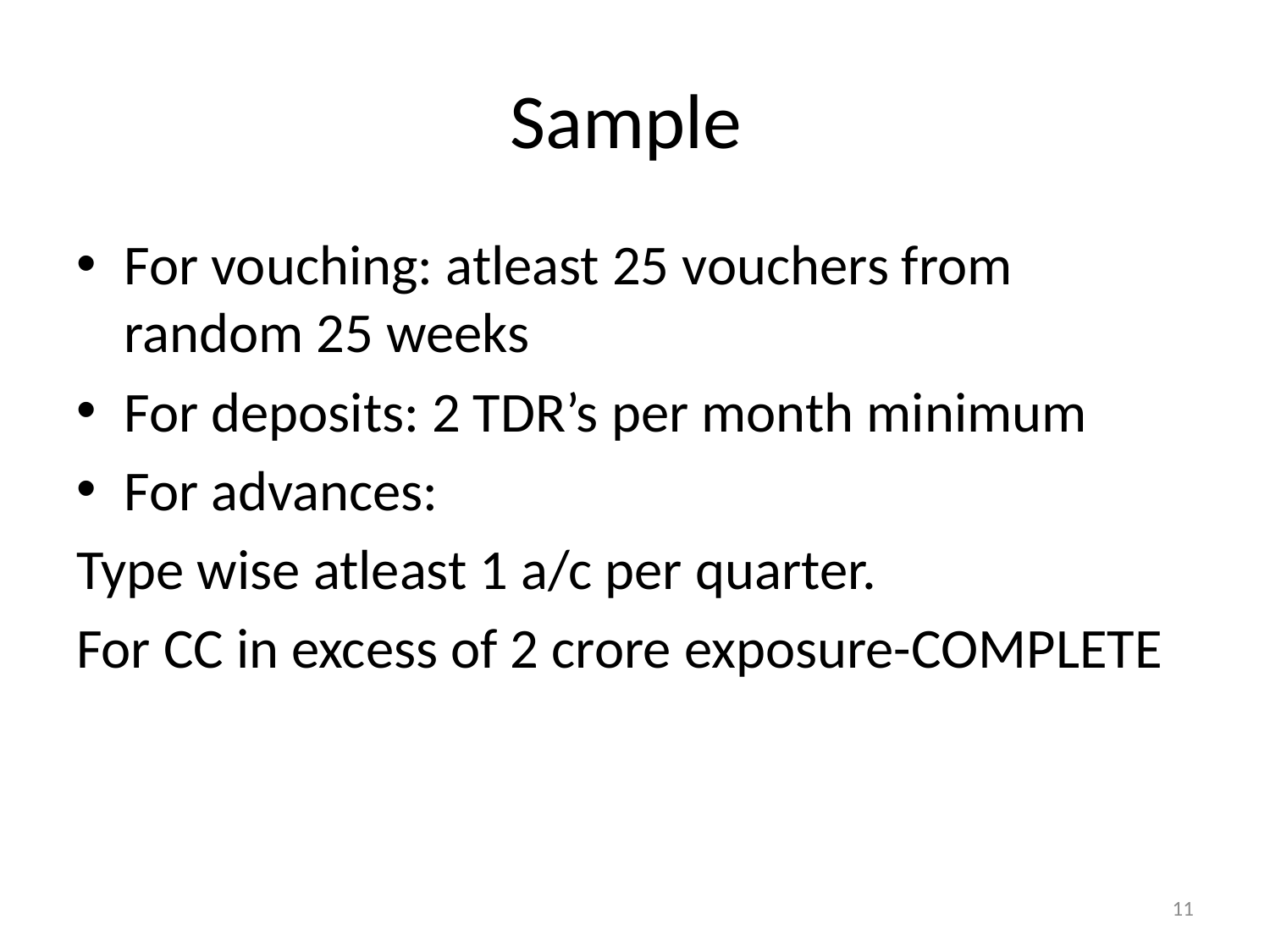

# Sample
For vouching: atleast 25 vouchers from random 25 weeks
For deposits: 2 TDR’s per month minimum
For advances:
Type wise atleast 1 a/c per quarter.
For CC in excess of 2 crore exposure-COMPLETE

11